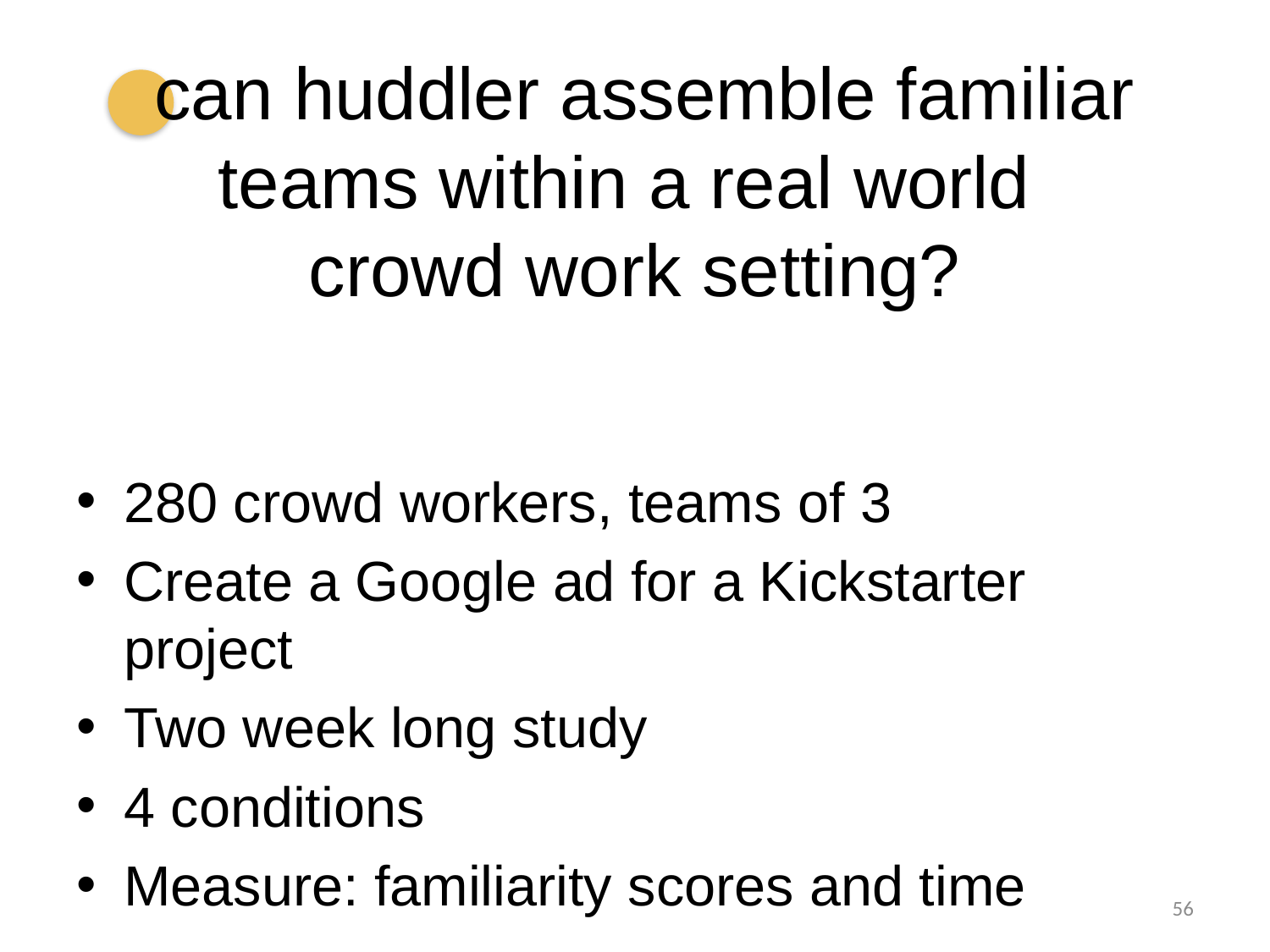

# can huddler assemble familiar teams within a real world crowd work setting?

280 crowd workers, teams of 3
Create a Google ad for a Kickstarter project
Two week long study
4 conditions
Measure: familiarity scores and time
56